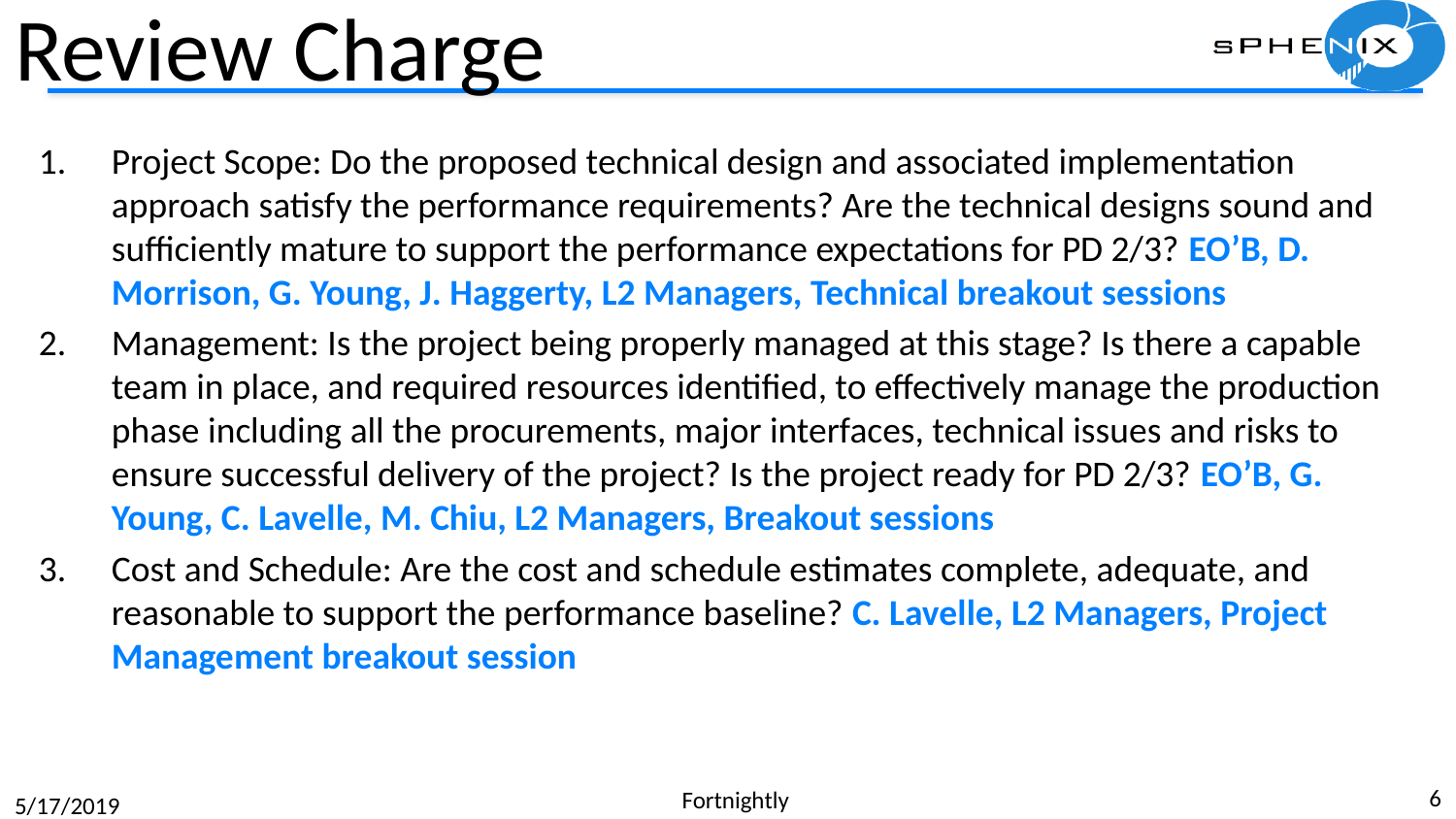

# Review Charge
Project Scope: Do the proposed technical design and associated implementation approach satisfy the performance requirements? Are the technical designs sound and sufficiently mature to support the performance expectations for PD 2/3? EO’B, D. Morrison, G. Young, J. Haggerty, L2 Managers, Technical breakout sessions
Management: Is the project being properly managed at this stage? Is there a capable team in place, and required resources identified, to effectively manage the production phase including all the procurements, major interfaces, technical issues and risks to ensure successful delivery of the project? Is the project ready for PD 2/3? EO’B, G. Young, C. Lavelle, M. Chiu, L2 Managers, Breakout sessions
Cost and Schedule: Are the cost and schedule estimates complete, adequate, and reasonable to support the performance baseline? C. Lavelle, L2 Managers, Project Management breakout session
6
Fortnightly
5/17/2019